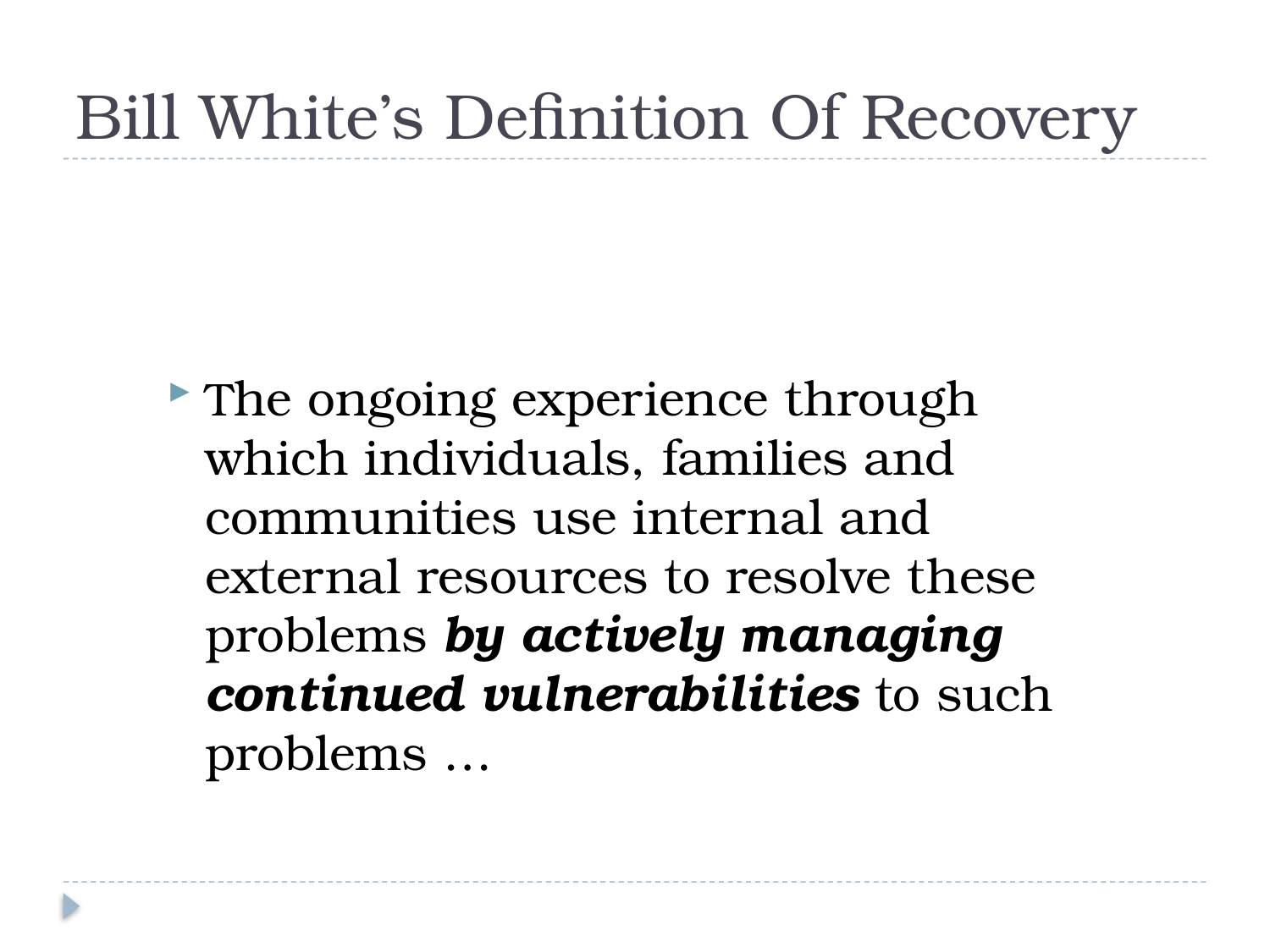

# Bill White’s Definition Of Recovery
The ongoing experience through which individuals, families and communities use internal and external resources to resolve these problems by actively managing continued vulnerabilities to such problems …